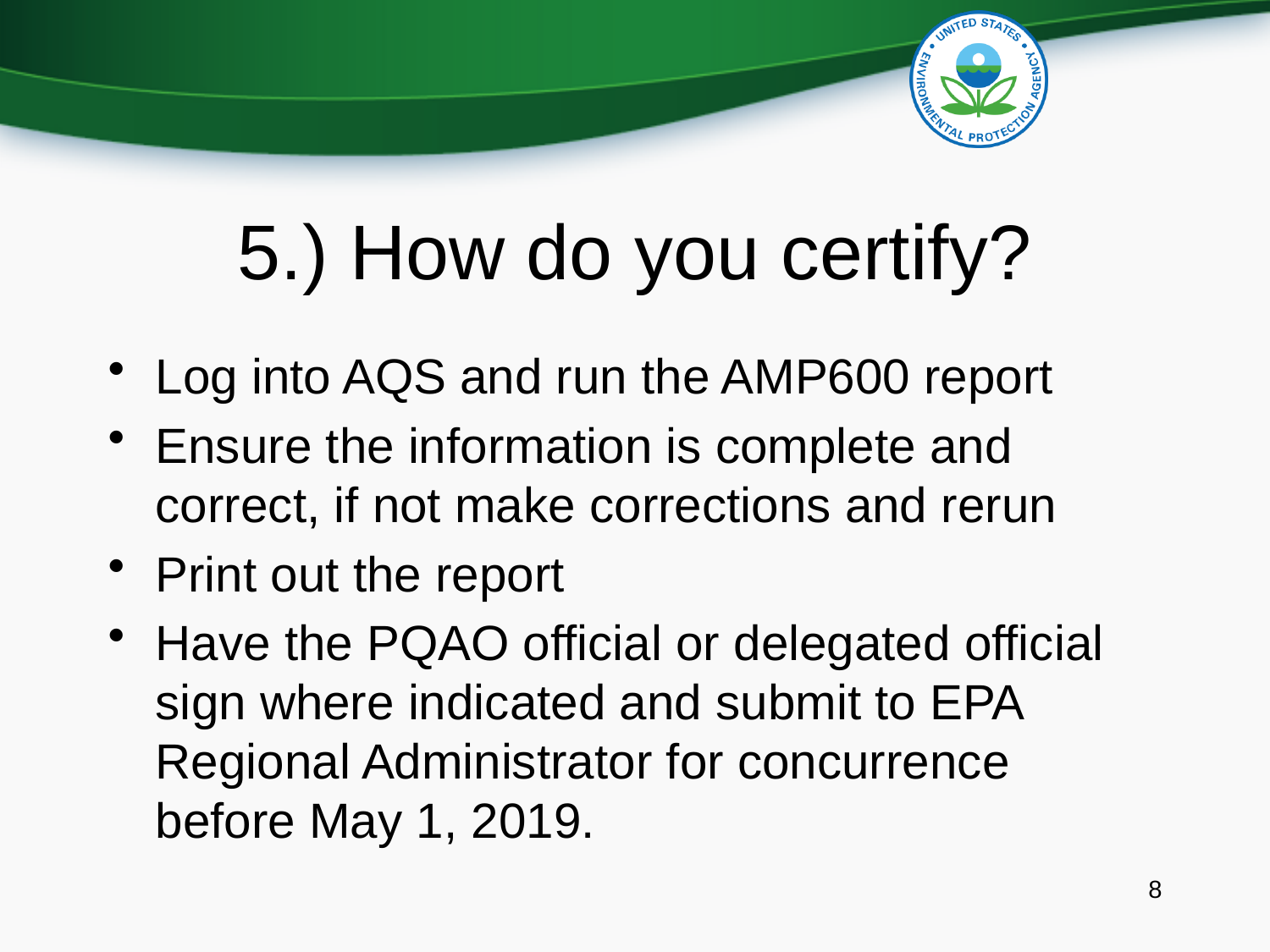

# 5.) How do you certify?
Log into AQS and run the AMP600 report
Ensure the information is complete and correct, if not make corrections and rerun
Print out the report
Have the PQAO official or delegated official sign where indicated and submit to EPA Regional Administrator for concurrence  before May 1, 2019.
8